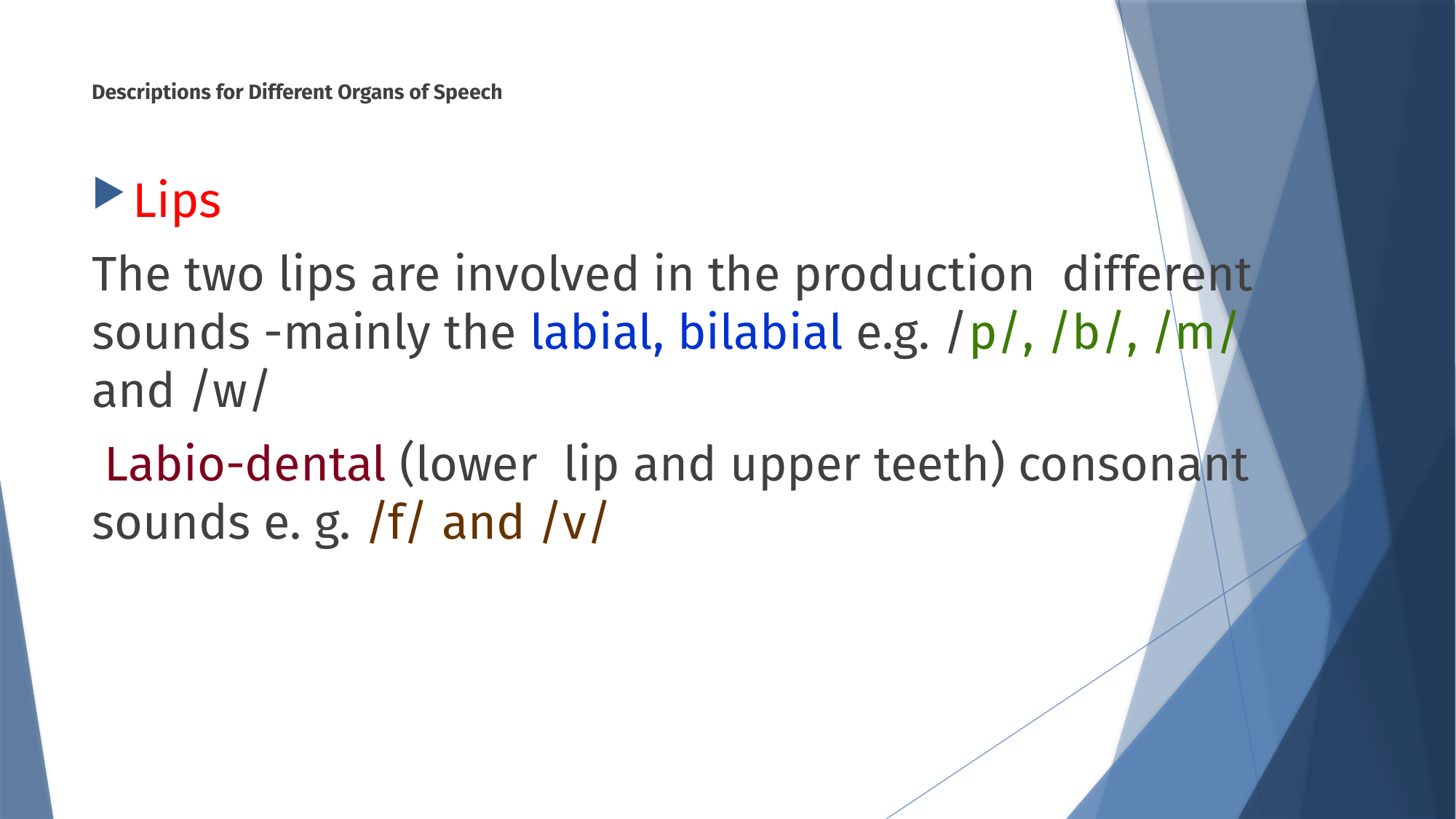

# Descriptions for Different Organs of Speech
Lips
The two lips are involved in the production  different sounds -mainly the labial, bilabial e.g. /p/, /b/, /m/ and /w/
 Labio-dental (lower  lip and upper teeth) consonant sounds e. g. /f/ and /v/